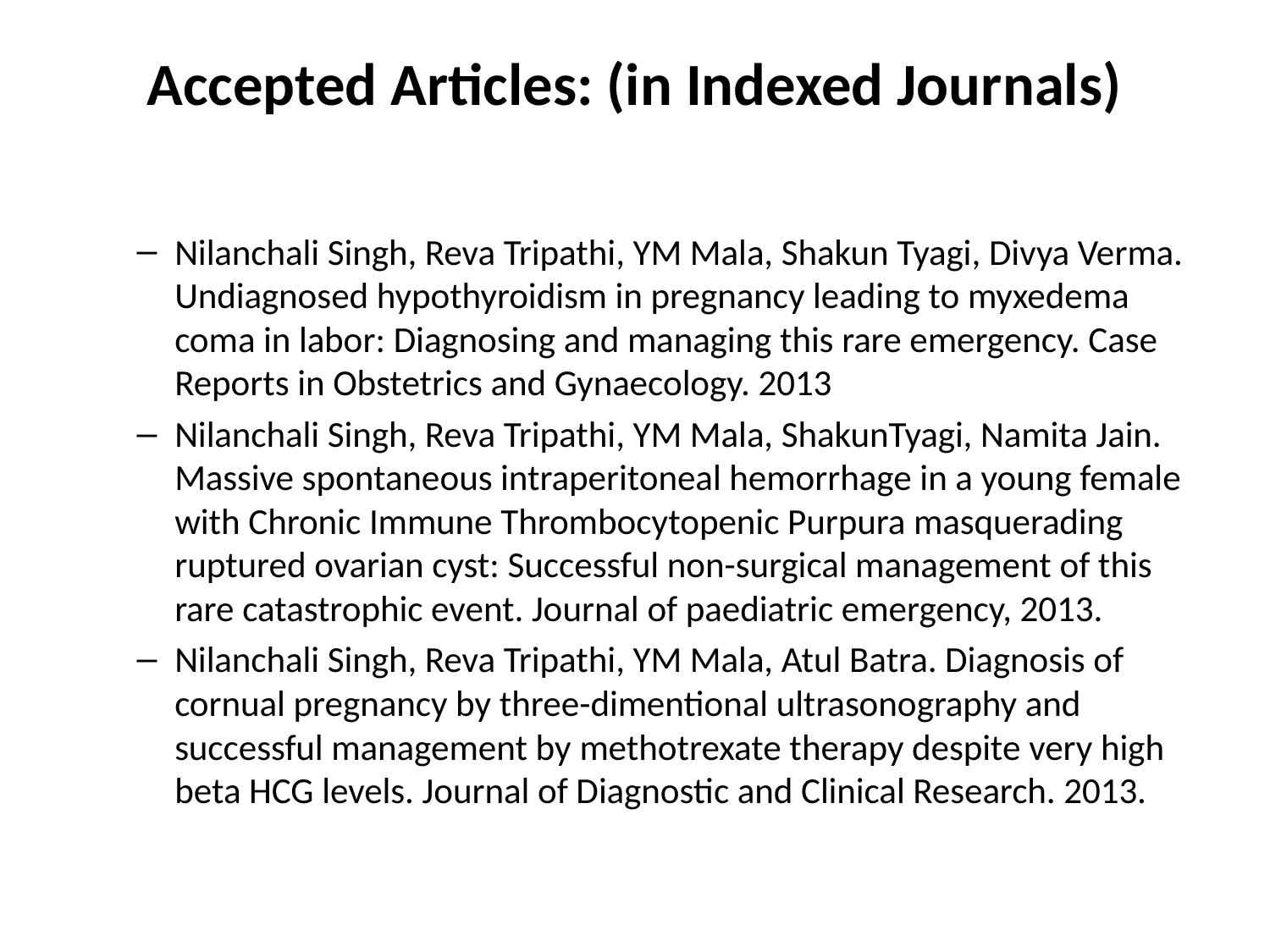

# Accepted Articles: (in Indexed Journals)
Nilanchali Singh, Reva Tripathi, YM Mala, Shakun Tyagi, Divya Verma. Undiagnosed hypothyroidism in pregnancy leading to myxedema coma in labor: Diagnosing and managing this rare emergency. Case Reports in Obstetrics and Gynaecology. 2013
Nilanchali Singh, Reva Tripathi, YM Mala, ShakunTyagi, Namita Jain. Massive spontaneous intraperitoneal hemorrhage in a young female with Chronic Immune Thrombocytopenic Purpura masquerading ruptured ovarian cyst: Successful non-surgical management of this rare catastrophic event. Journal of paediatric emergency, 2013.
Nilanchali Singh, Reva Tripathi, YM Mala, Atul Batra. Diagnosis of cornual pregnancy by three-dimentional ultrasonography and successful management by methotrexate therapy despite very high beta HCG levels. Journal of Diagnostic and Clinical Research. 2013.